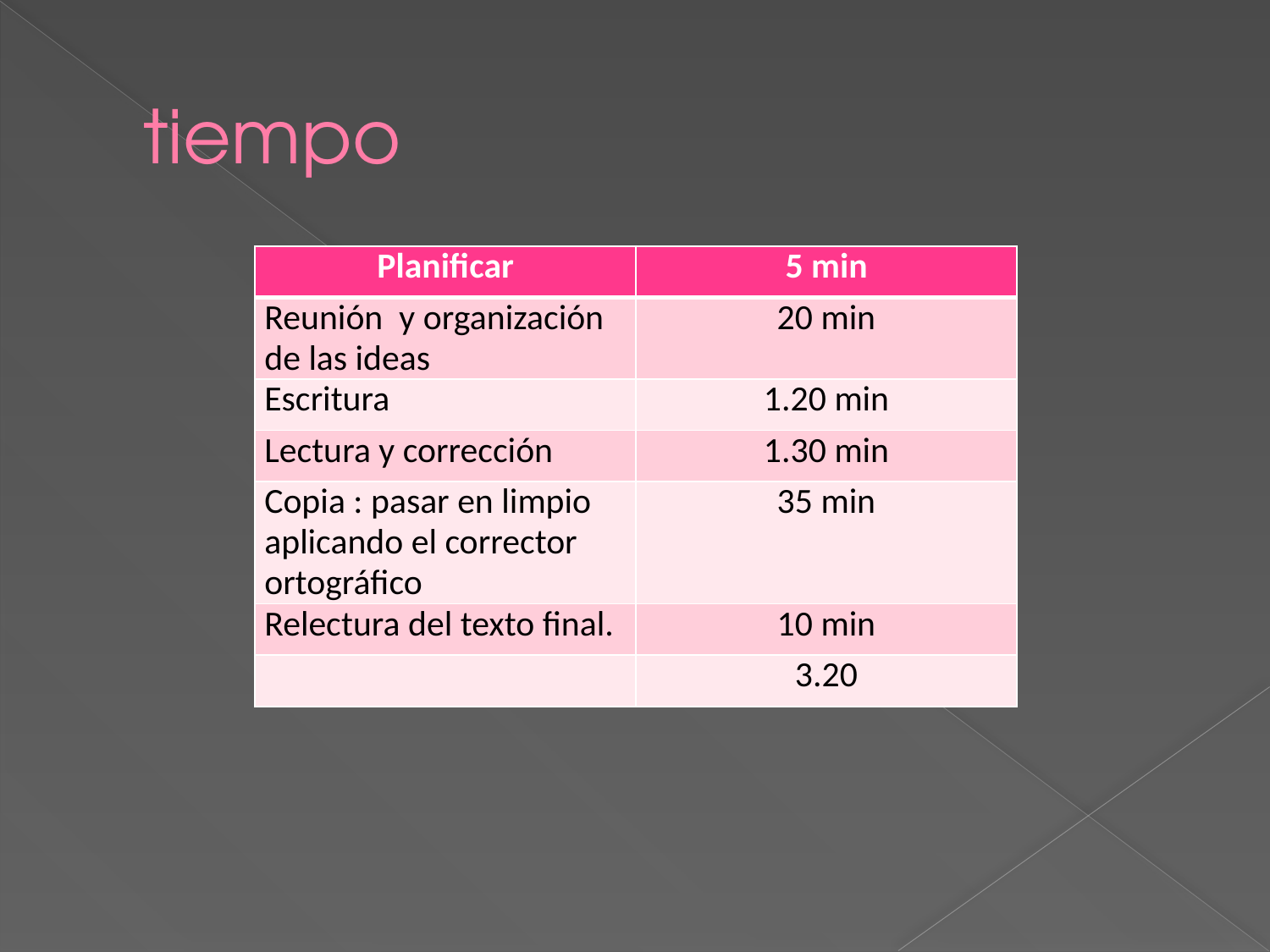

# tiempo
| Planificar | 5 min |
| --- | --- |
| Reunión y organización de las ideas | 20 min |
| Escritura | 1.20 min |
| Lectura y corrección | 1.30 min |
| Copia : pasar en limpio aplicando el corrector ortográfico | 35 min |
| Relectura del texto final. | 10 min |
|  | 3.20 |